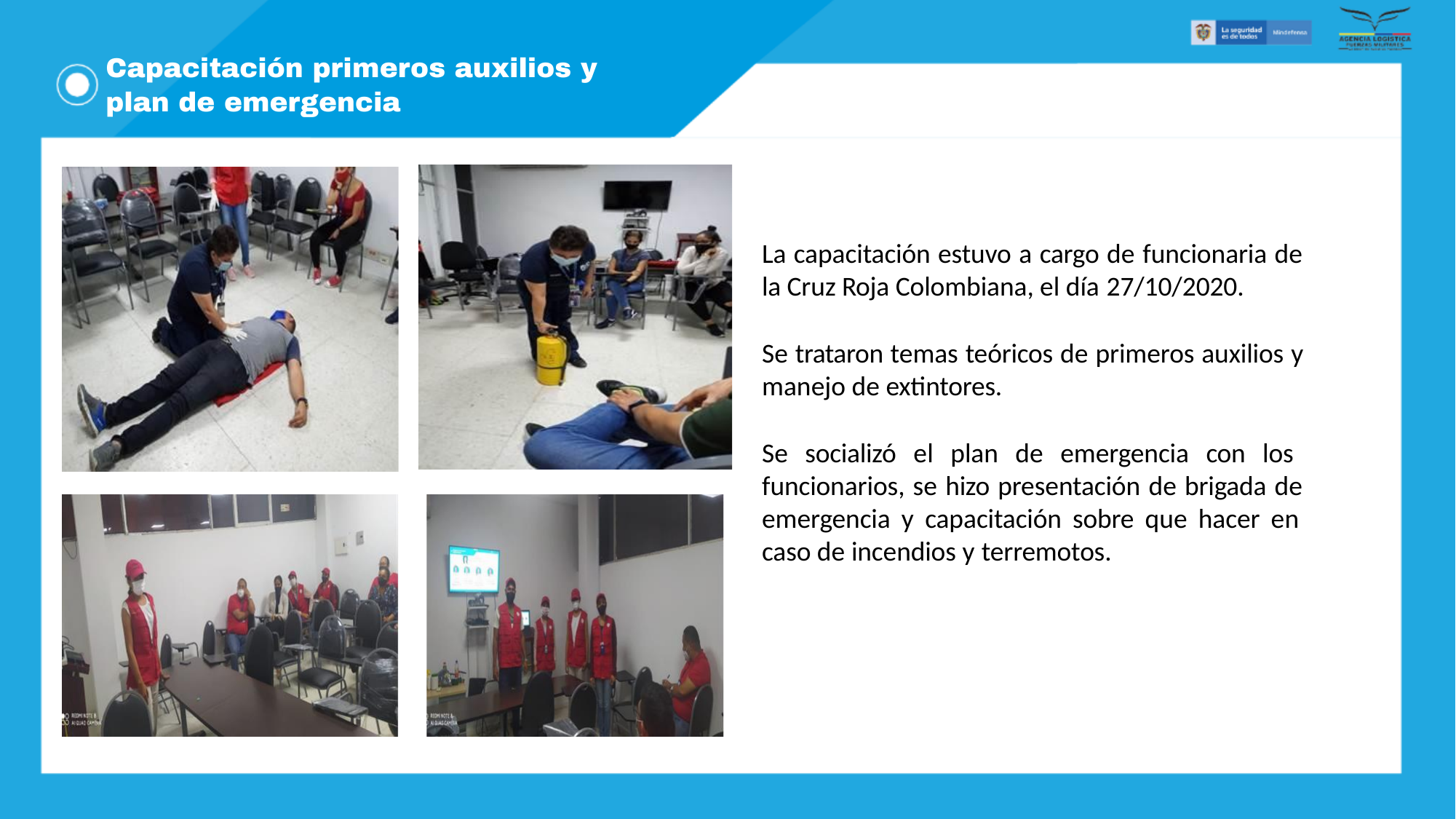

# Capacitación primeros auxilios y
plan de emergencia

La capacitación estuvo a cargo de funcionaria de  la Cruz Roja Colombiana, el día 27/10/2020.

Se trataron temas teóricos de primeros auxilios y  manejo de extintores.

Se socializó el plan de emergencia con los  funcionarios, se hizo presentación de brigada de  emergencia y capacitación sobre que hacer en  caso de incendios y terremotos.